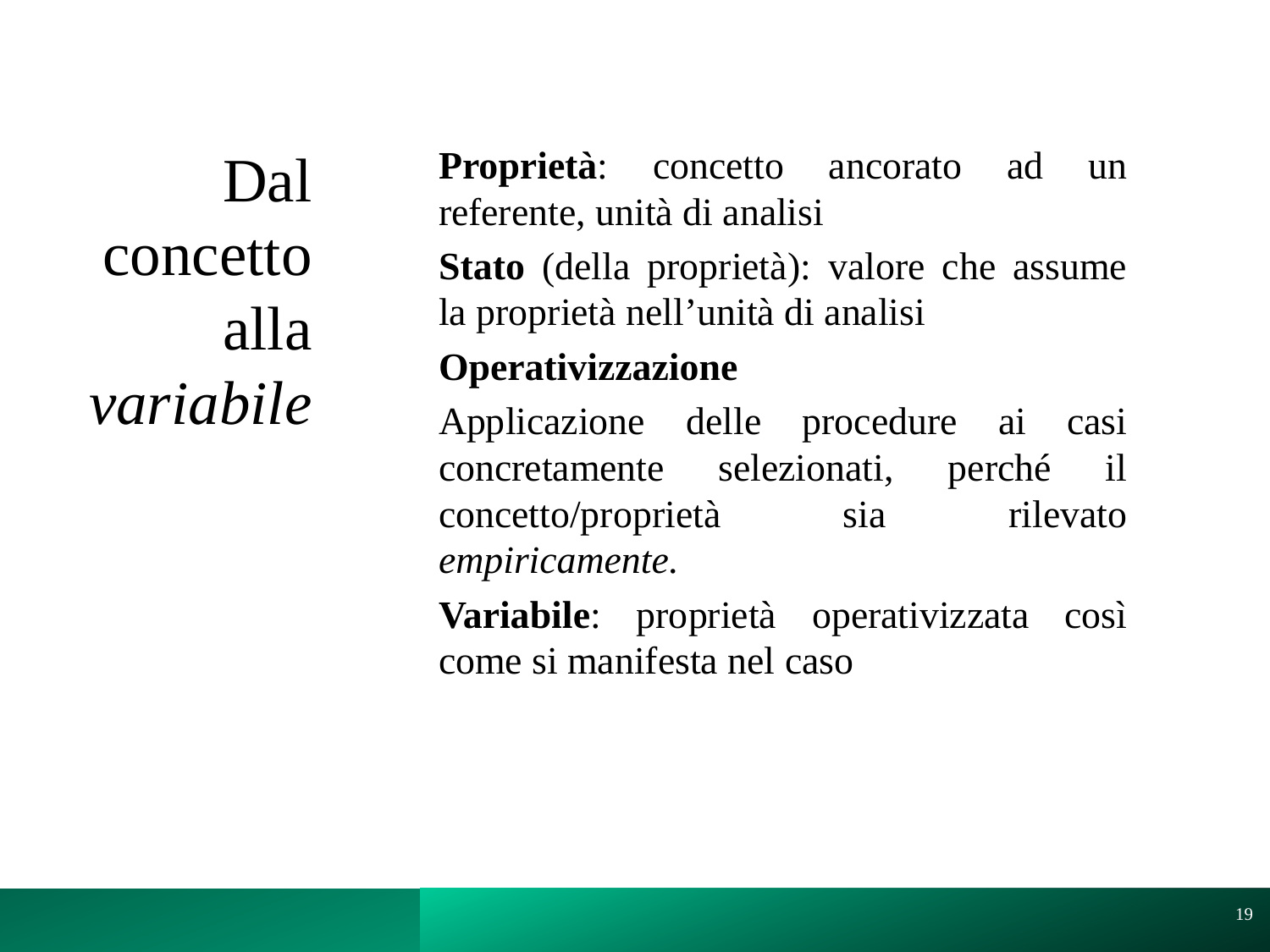

# Dal concetto alla variabile
Proprietà: concetto ancorato ad un referente, unità di analisi
Stato (della proprietà): valore che assume la proprietà nell’unità di analisi
Operativizzazione
Applicazione delle procedure ai casi concretamente selezionati, perché il concetto/proprietà sia rilevato empiricamente.
Variabile: proprietà operativizzata così come si manifesta nel caso

19